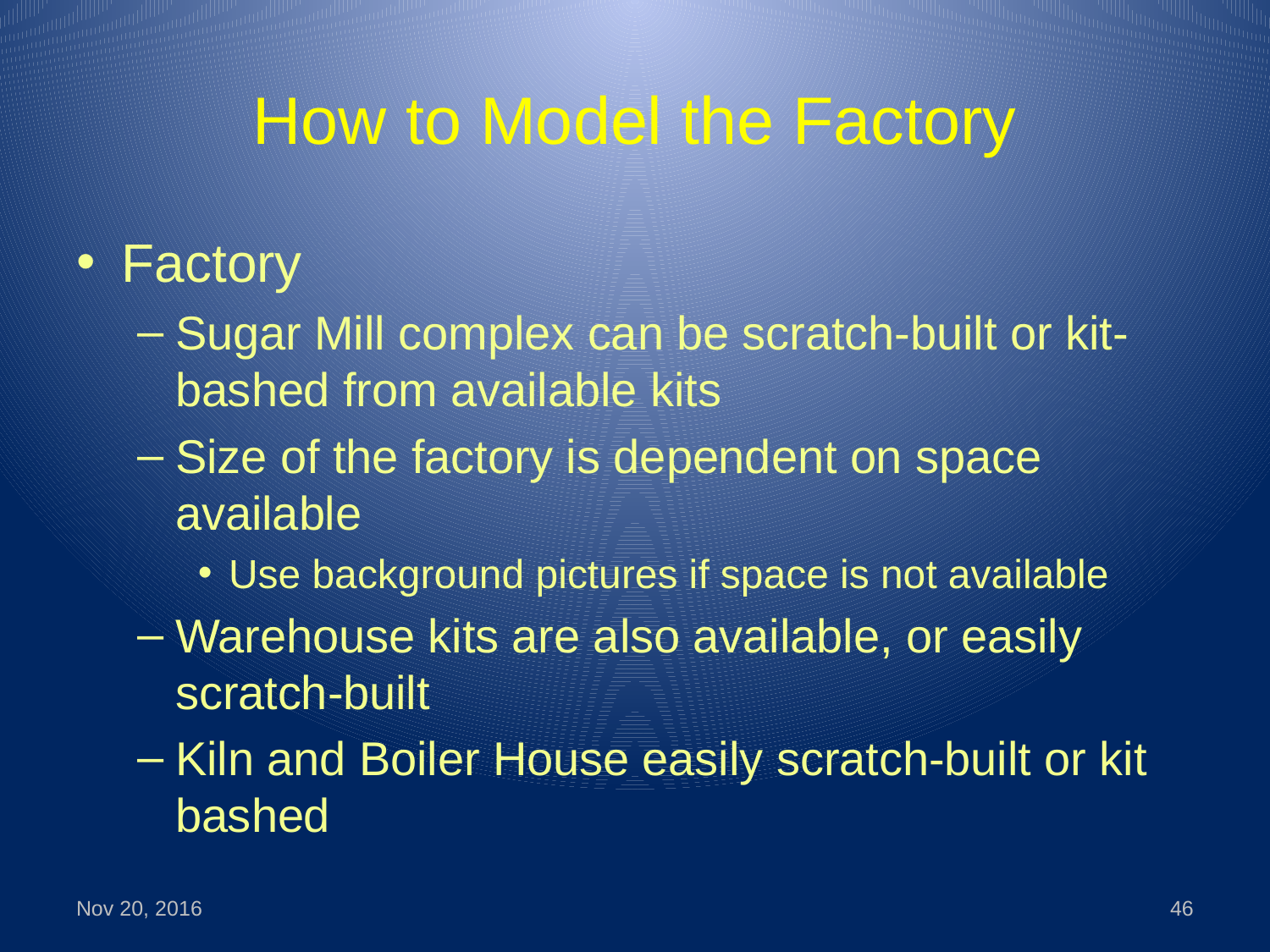

# How to Model the Factory
Factory
Sugar Mill complex can be scratch-built or kit-bashed from available kits
Size of the factory is dependent on space available
Use background pictures if space is not available
Warehouse kits are also available, or easily scratch-built
Kiln and Boiler House easily scratch-built or kit bashed

Nov 20, 2016
46